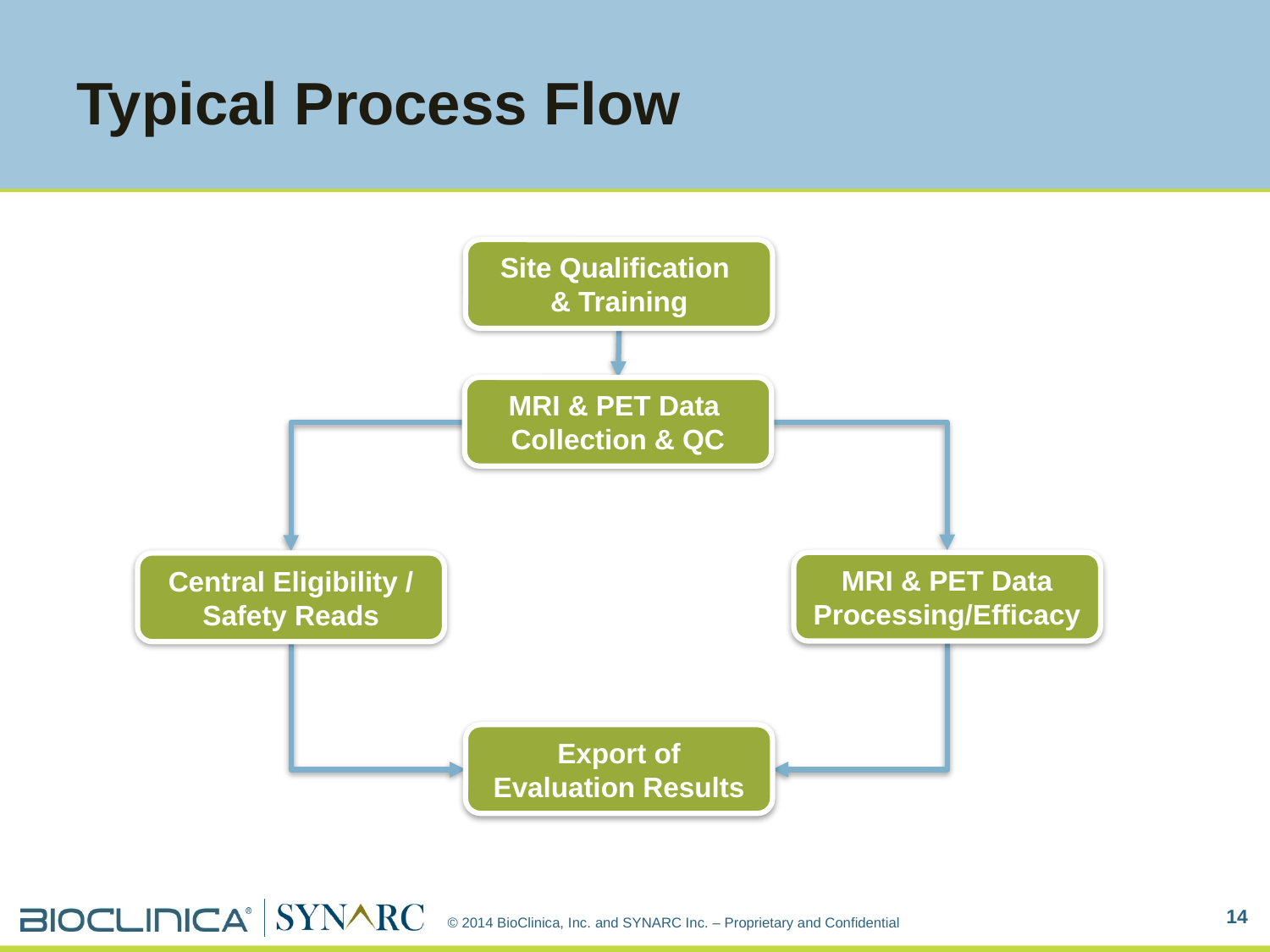

# Typical Process Flow
Site Qualification
& Training
MRI & PET Data
Collection & QC
MRI & PET Data
Processing/Efficacy
Central Eligibility / Safety Reads
Export of Evaluation Results